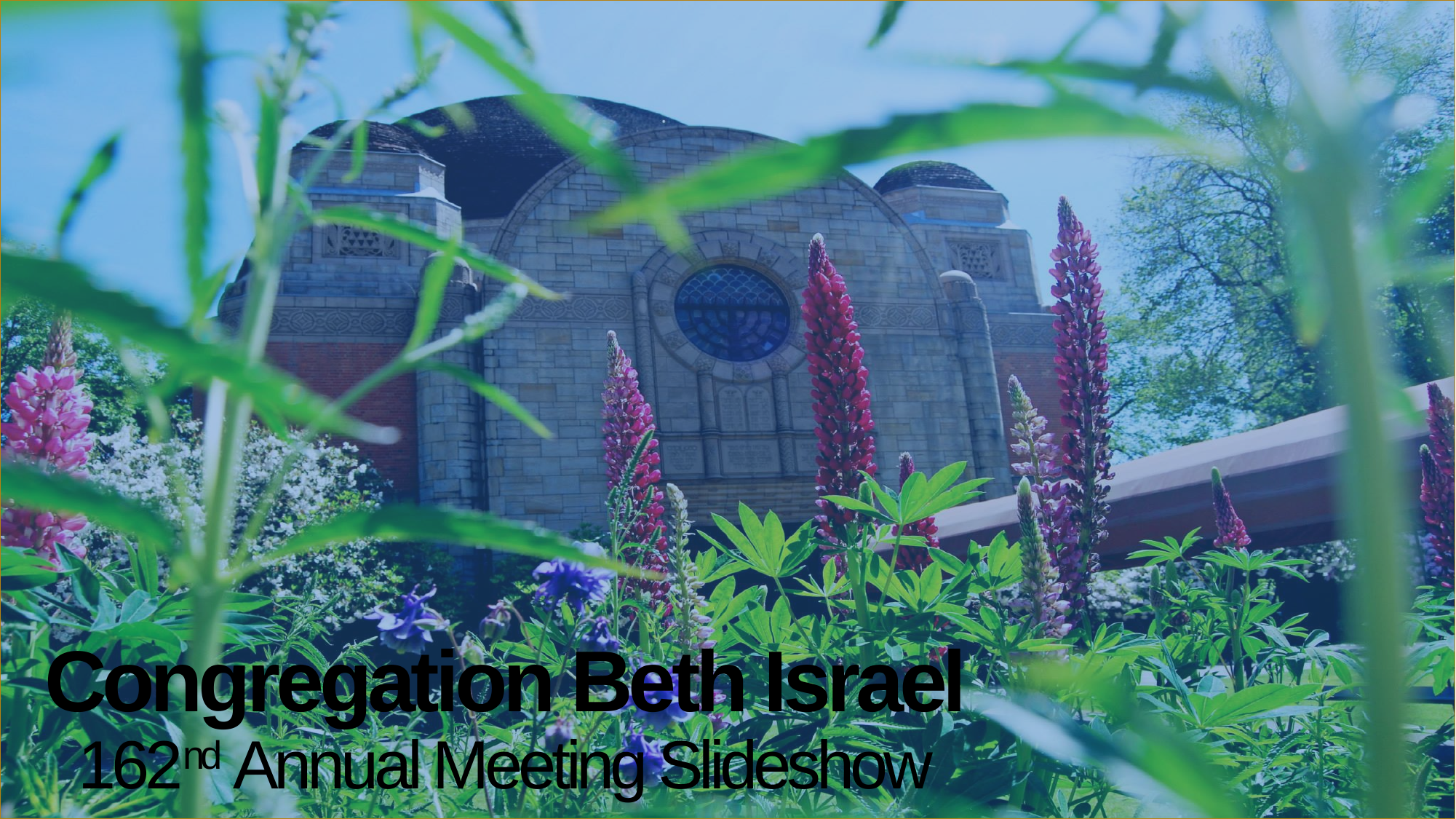

# Congregation Beth Israel 162nd Annual Meeting Slideshow